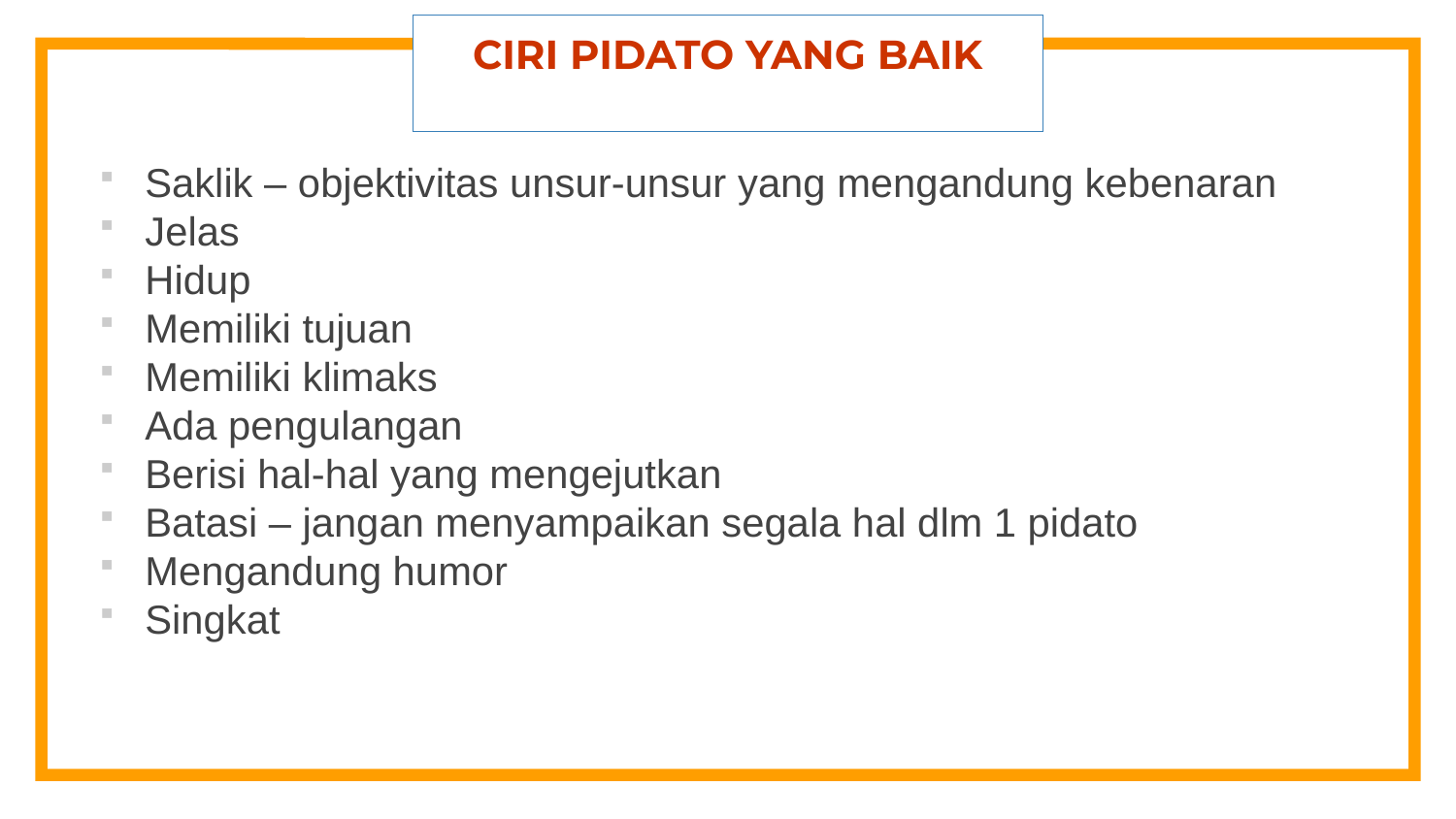

# CIRI PIDATO YANG BAIK
Saklik – objektivitas unsur-unsur yang mengandung kebenaran
Jelas
Hidup
Memiliki tujuan
Memiliki klimaks
Ada pengulangan
Berisi hal-hal yang mengejutkan
Batasi – jangan menyampaikan segala hal dlm 1 pidato
Mengandung humor
Singkat